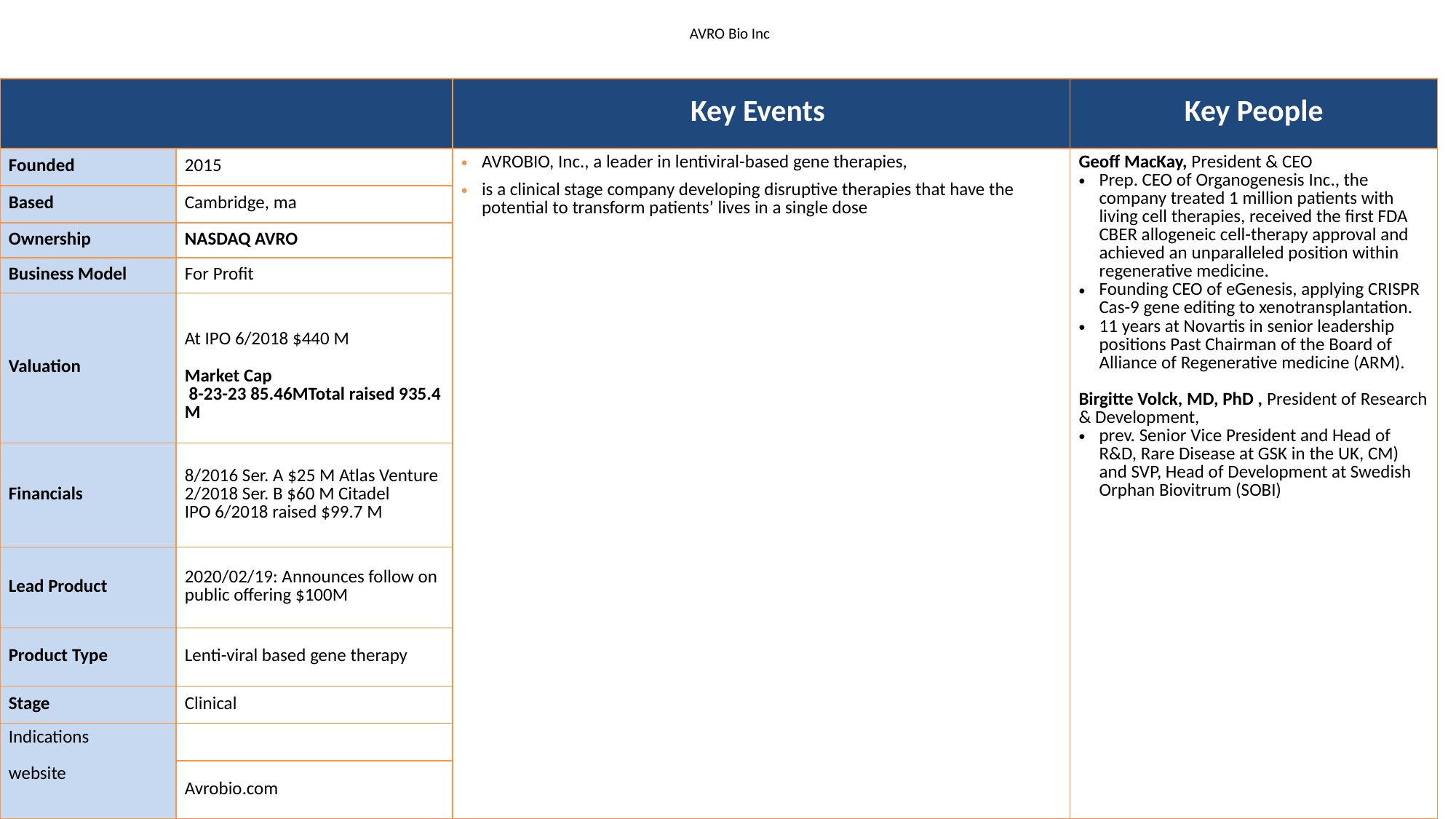

# AVRO Bio Inc
|  |  | Key Events | Key People |
| --- | --- | --- | --- |
| Founded | 2015 | AVROBIO, Inc., a leader in lentiviral-based gene therapies, is a clinical stage company developing disruptive therapies that have the potential to transform patients’ lives in a single dose | Geoff MacKay, President & CEO Prep. CEO of Organogenesis Inc., the company treated 1 million patients with living cell therapies, received the first FDA CBER allogeneic cell-therapy approval and achieved an unparalleled position within regenerative medicine. Founding CEO of eGenesis, applying CRISPR Cas-9 gene editing to xenotransplantation. 11 years at Novartis in senior leadership positions Past Chairman of the Board of Alliance of Regenerative medicine (ARM). Birgitte Volck, MD, PhD , President of Research & Development, prev. Senior Vice President and Head of R&D, Rare Disease at GSK in the UK, CM) and SVP, Head of Development at Swedish Orphan Biovitrum (SOBI) |
| Based | Cambridge, ma |  |  |
| Ownership | NASDAQ AVRO |  |  |
| Business Model | For Profit |  |  |
| Valuation | At IPO 6/2018 $440 M Market Cap 8-23-23 85.46MTotal raised 935.4 M |  |  |
| Financials | 8/2016 Ser. A $25 M Atlas Venture 2/2018 Ser. B $60 M Citadel IPO 6/2018 raised $99.7 M |  |  |
| Lead Product | 2020/02/19: Announces follow on public offering $100M |  |  |
| Product Type | Lenti-viral based gene therapy |  |  |
| Stage | Clinical |  |  |
| Indications website |  |  |  |
|  | Avrobio.com |  |  |